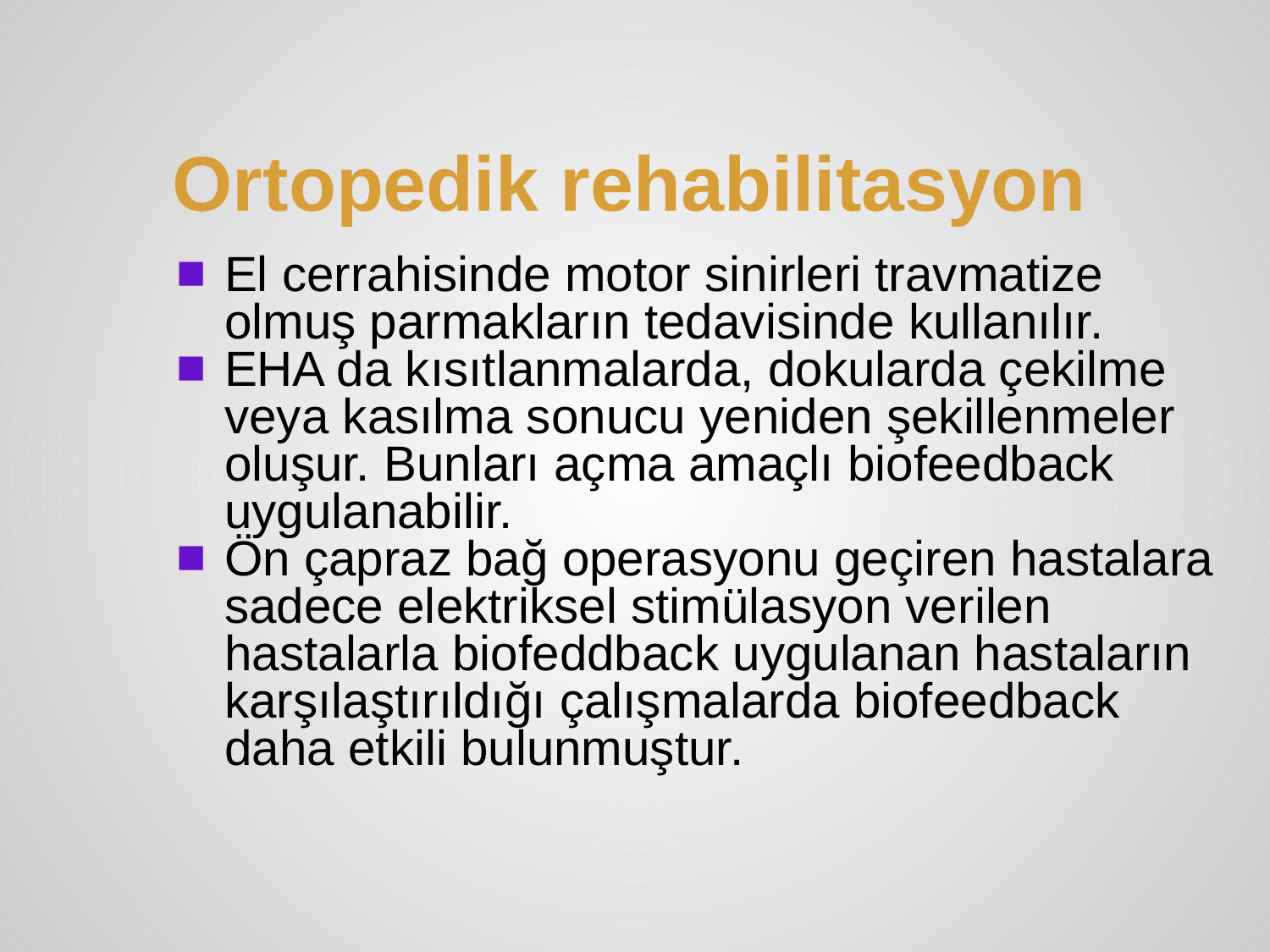

# Ortopedik rehabilitasyon
El cerrahisinde motor sinirleri travmatize olmuş parmakların tedavisinde kullanılır.
EHA da kısıtlanmalarda, dokularda çekilme veya kasılma sonucu yeniden şekillenmeler oluşur. Bunları açma amaçlı biofeedback uygulanabilir.
Ön çapraz bağ operasyonu geçiren hastalara sadece elektriksel stimülasyon verilen hastalarla biofeddback uygulanan hastaların karşılaştırıldığı çalışmalarda biofeedback daha etkili bulunmuştur.